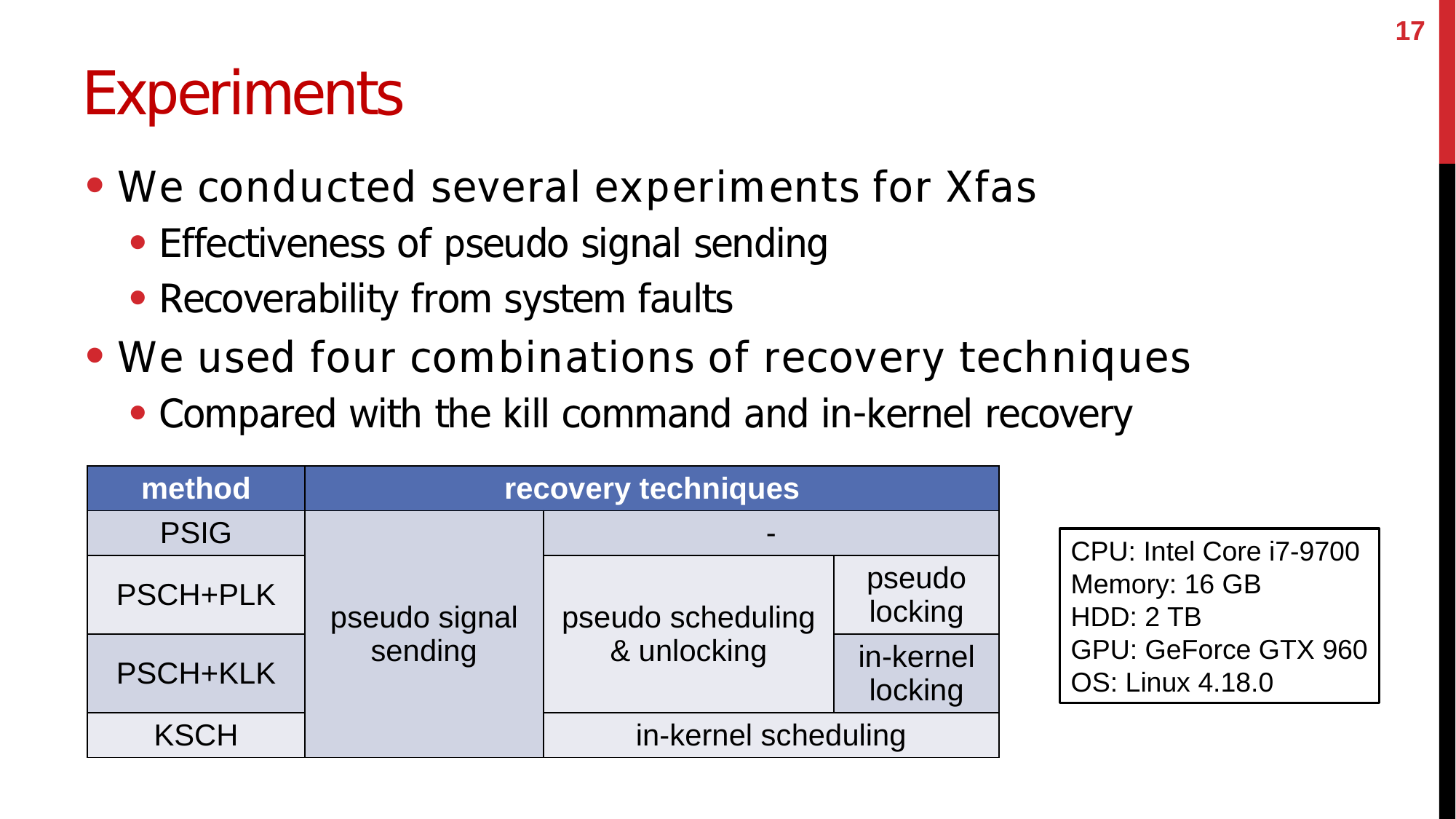

17
# Experiments
We conducted several experiments for Xfas
Effectiveness of pseudo signal sending
Recoverability from system faults
We used four combinations of recovery techniques
Compared with the kill command and in-kernel recovery
| method | recovery techniques |  |  |
| --- | --- | --- | --- |
| PSIG | pseudo signal sending | - |  |
| PSCH+PLK |  | pseudo scheduling & unlocking | pseudo locking |
| PSCH+KLK |  |  | in-kernel locking |
| KSCH |  | in-kernel scheduling |  |
CPU: Intel Core i7-9700
Memory: 16 GB
HDD: 2 TB
GPU: GeForce GTX 960
OS: Linux 4.18.0